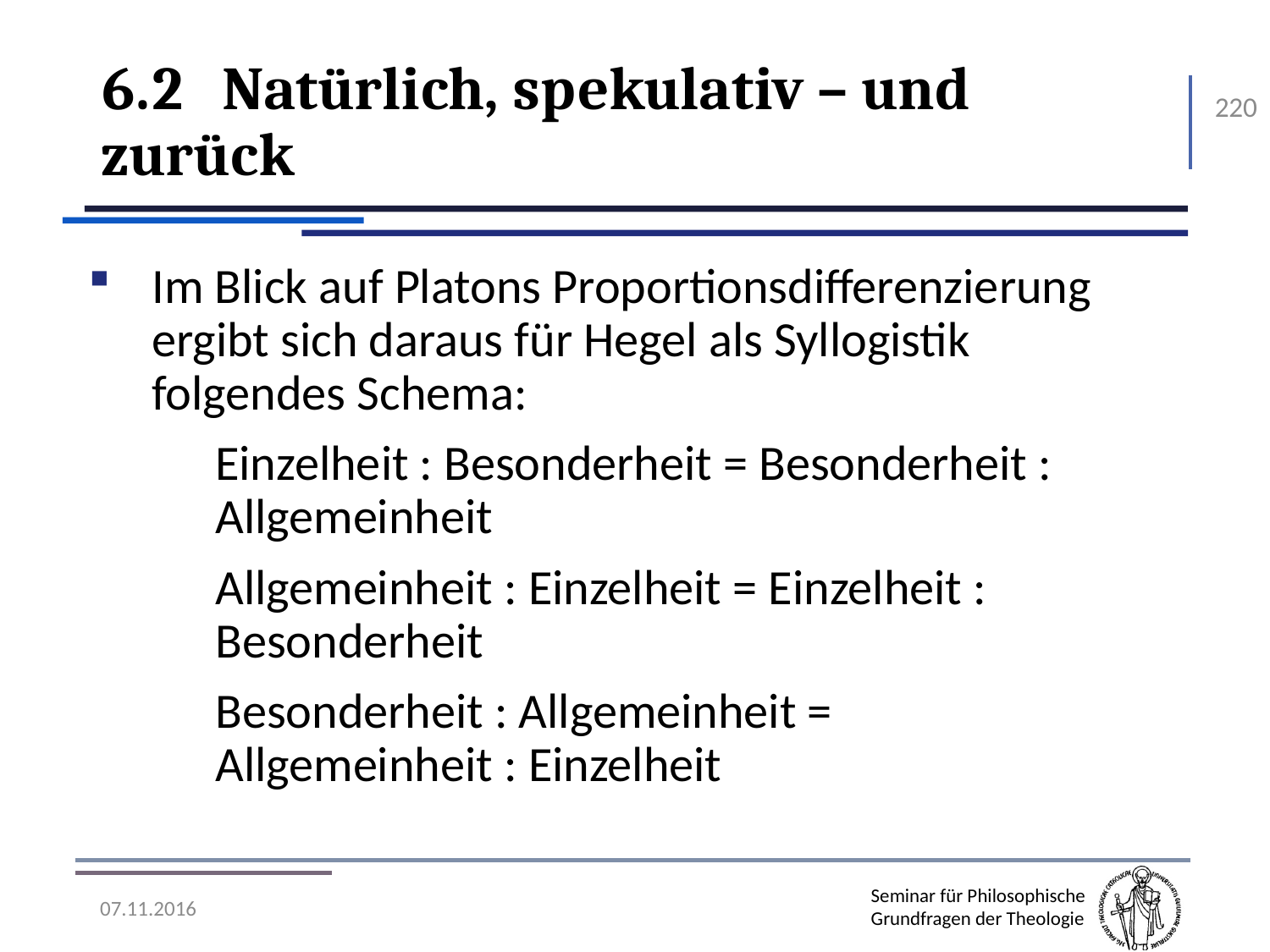

# 6.2	Natürlich, spekulativ – und zurück
220
Im Blick auf Platons Proportionsdifferenzierung ergibt sich daraus für Hegel als Syllogistik folgendes Schema:
	Einzelheit : Besonderheit = Besonderheit : 		Allgemeinheit
	Allgemeinheit : Einzelheit = Einzelheit : 		Besonderheit
	Besonderheit : Allgemeinheit = 				Allgemeinheit : Einzelheit

07.11.2016